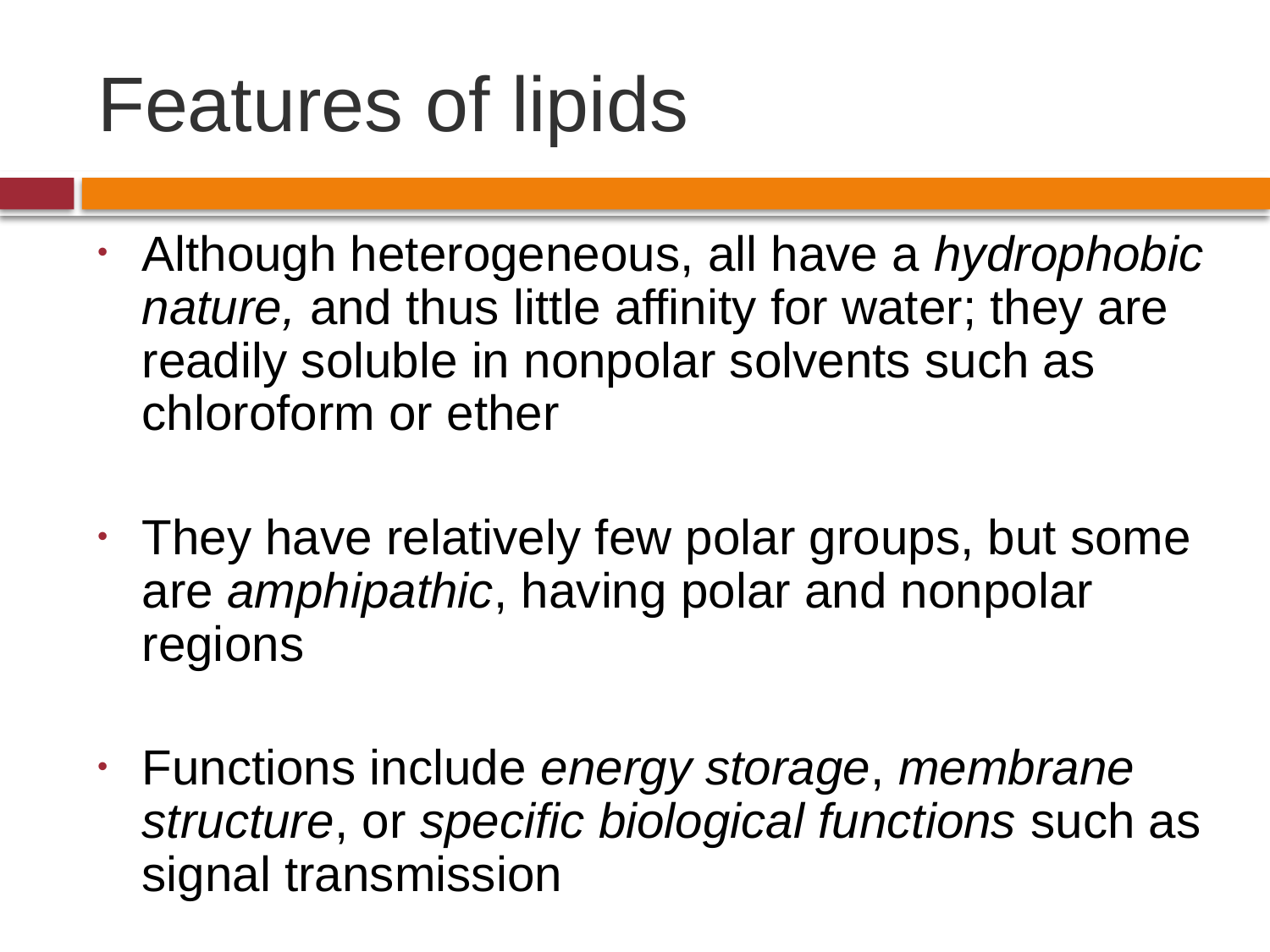

# Features of lipids
Although heterogeneous, all have a hydrophobic nature, and thus little affinity for water; they are readily soluble in nonpolar solvents such as chloroform or ether

They have relatively few polar groups, but some are amphipathic, having polar and nonpolar regions

Functions include energy storage, membrane structure, or specific biological functions such as signal transmission